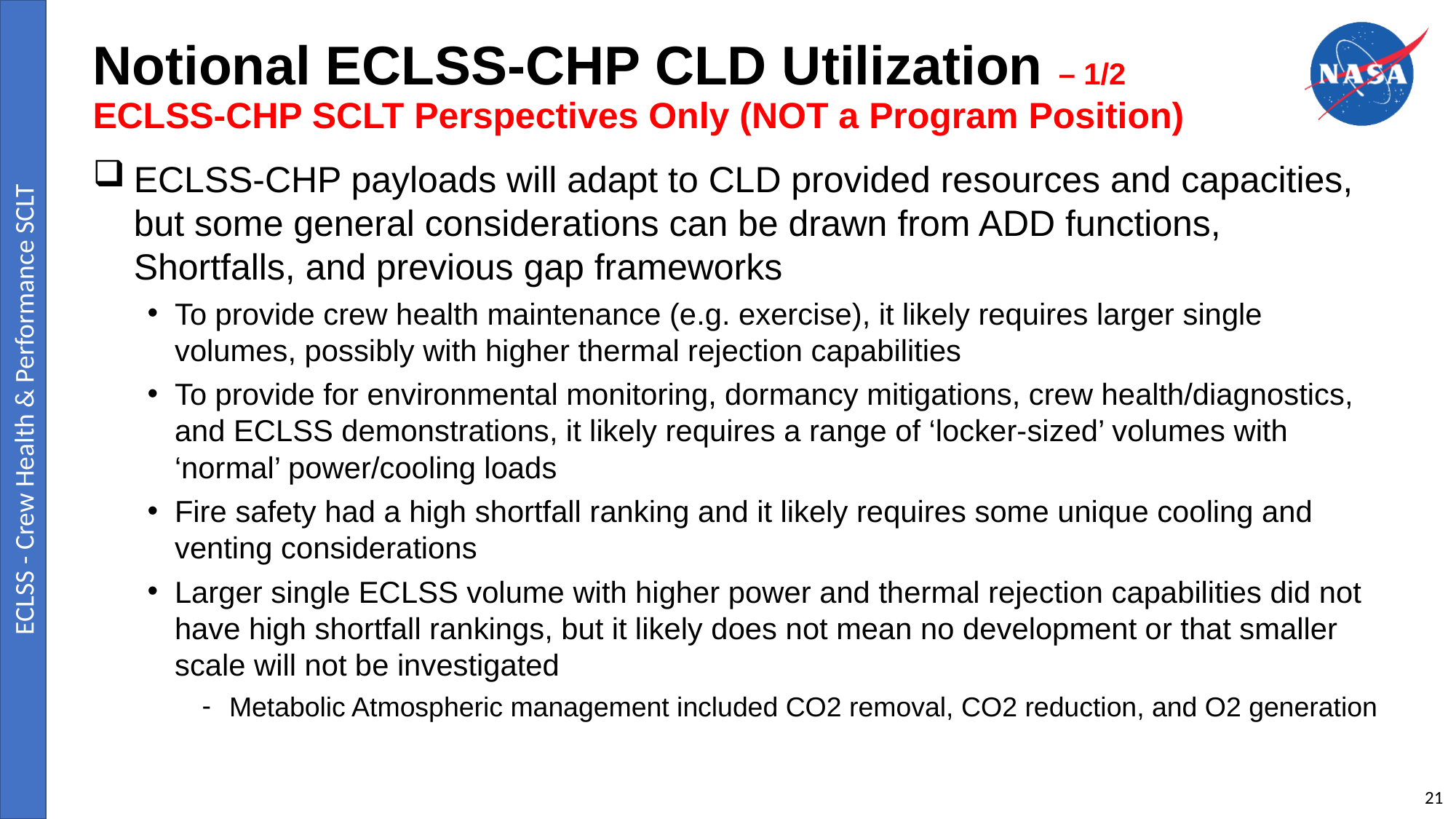

# Notional ECLSS-CHP CLD Utilization – 1/2 ECLSS-CHP SCLT Perspectives Only (NOT a Program Position)
ECLSS-CHP payloads will adapt to CLD provided resources and capacities, but some general considerations can be drawn from ADD functions, Shortfalls, and previous gap frameworks
To provide crew health maintenance (e.g. exercise), it likely requires larger single volumes, possibly with higher thermal rejection capabilities
To provide for environmental monitoring, dormancy mitigations, crew health/diagnostics, and ECLSS demonstrations, it likely requires a range of ‘locker-sized’ volumes with ‘normal’ power/cooling loads
Fire safety had a high shortfall ranking and it likely requires some unique cooling and venting considerations
Larger single ECLSS volume with higher power and thermal rejection capabilities did not have high shortfall rankings, but it likely does not mean no development or that smaller scale will not be investigated
Metabolic Atmospheric management included CO2 removal, CO2 reduction, and O2 generation

21